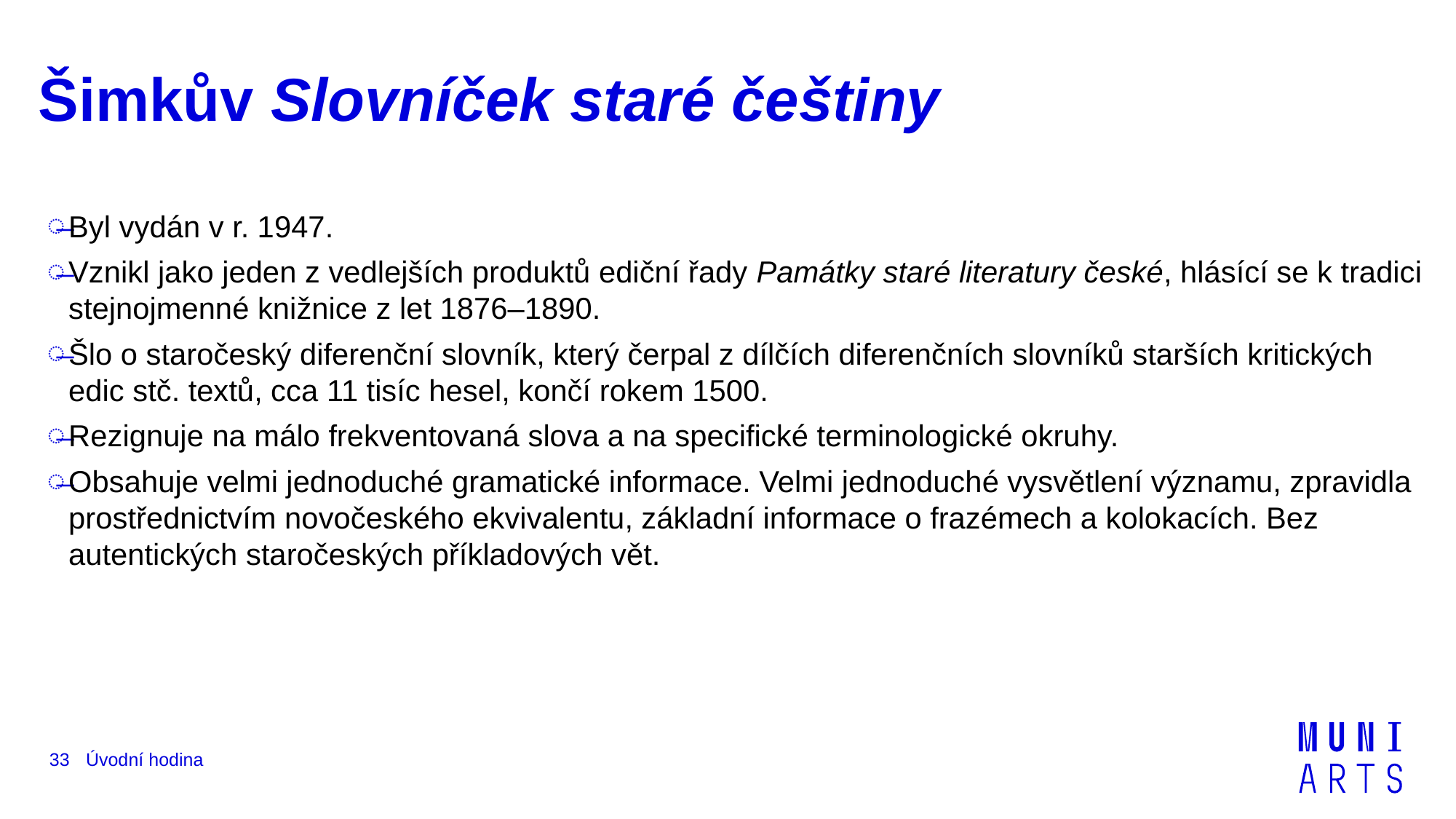

# Šimkův Slovníček staré češtiny
Byl vydán v r. 1947.
Vznikl jako jeden z vedlejších produktů ediční řady Památky staré literatury české, hlásící se k tradici stejnojmenné knižnice z let 1876–1890.
Šlo o staročeský diferenční slovník, který čerpal z dílčích diferenčních slovníků starších kritických edic stč. textů, cca 11 tisíc hesel, končí rokem 1500.
Rezignuje na málo frekventovaná slova a na specifické terminologické okruhy.
Obsahuje velmi jednoduché gramatické informace. Velmi jednoduché vysvětlení významu, zpravidla prostřednictvím novočeského ekvivalentu, základní informace o frazémech a kolokacích. Bez autentických staročeských příkladových vět.
33
Úvodní hodina